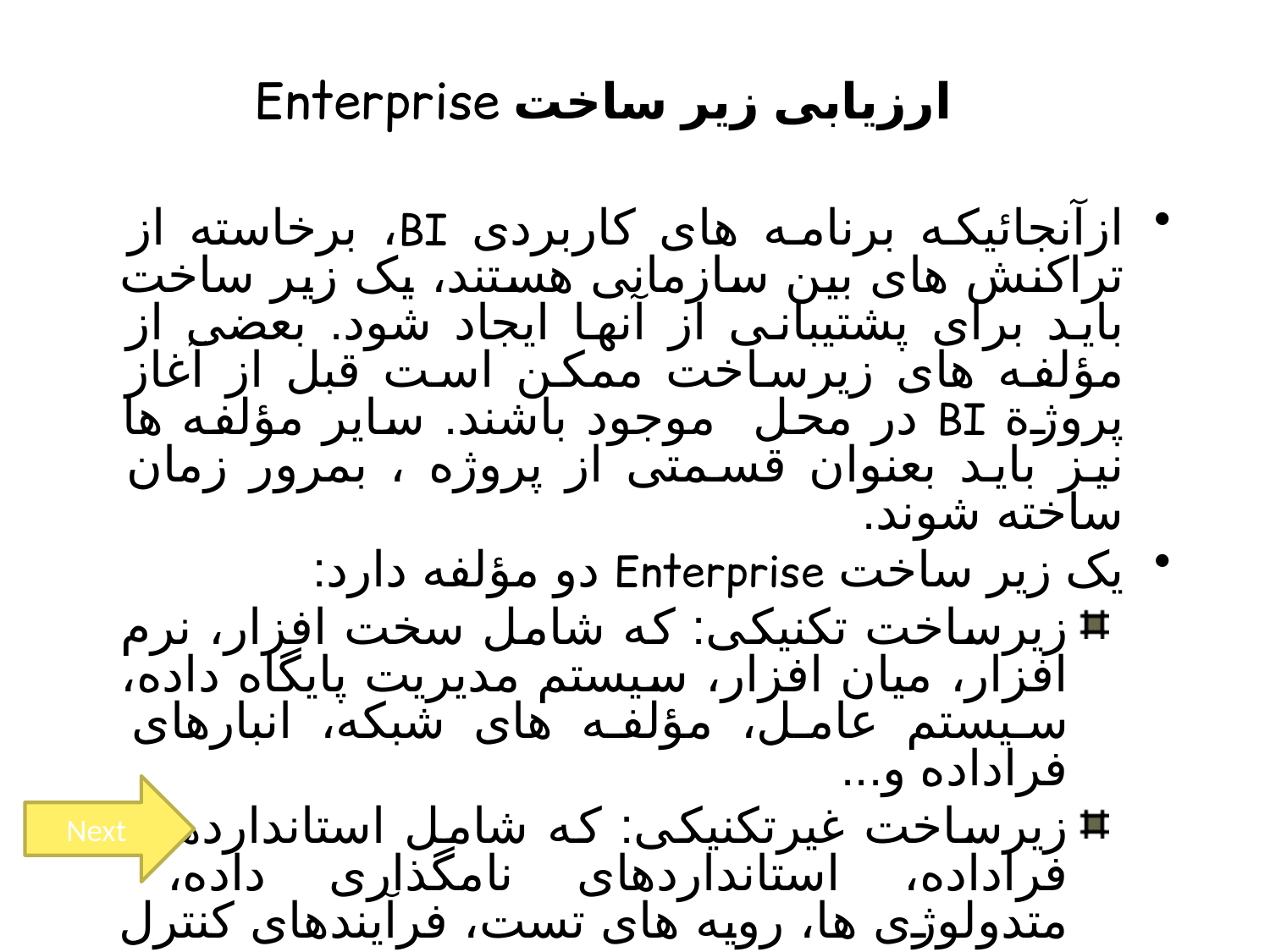

ارزيابی زير ساخت Enterprise
ازآنجائيکه برنامه های کاربردی BI، برخاسته از تراکنش های بين سازمانی هستند، يک زير ساخت بايد برای پشتيبانی از آنها ايجاد شود. بعضی از مؤلفه های زيرساخت ممکن است قبل از آغاز پروژة BI در محل  موجود باشند. ساير مؤلفه ها نيز بايد بعنوان قسمتی از پروژه ، بمرور زمان ساخته شوند.
يک زير ساخت Enterprise دو مؤلفه دارد:
زيرساخت تکنيکی: که شامل سخت افزار، نرم افزار، ميان افزار، سيستم مديريت پايگاه داده، سيستم عامل، مؤلفه های شبکه، انبارهای فراداده و...
زيرساخت غيرتکنيکی: که شامل استانداردهای فراداده، استانداردهای نامگذاری داده، متدولوژی ها، رويه های تست، فرآيندهای کنترل تغيير و...

Next